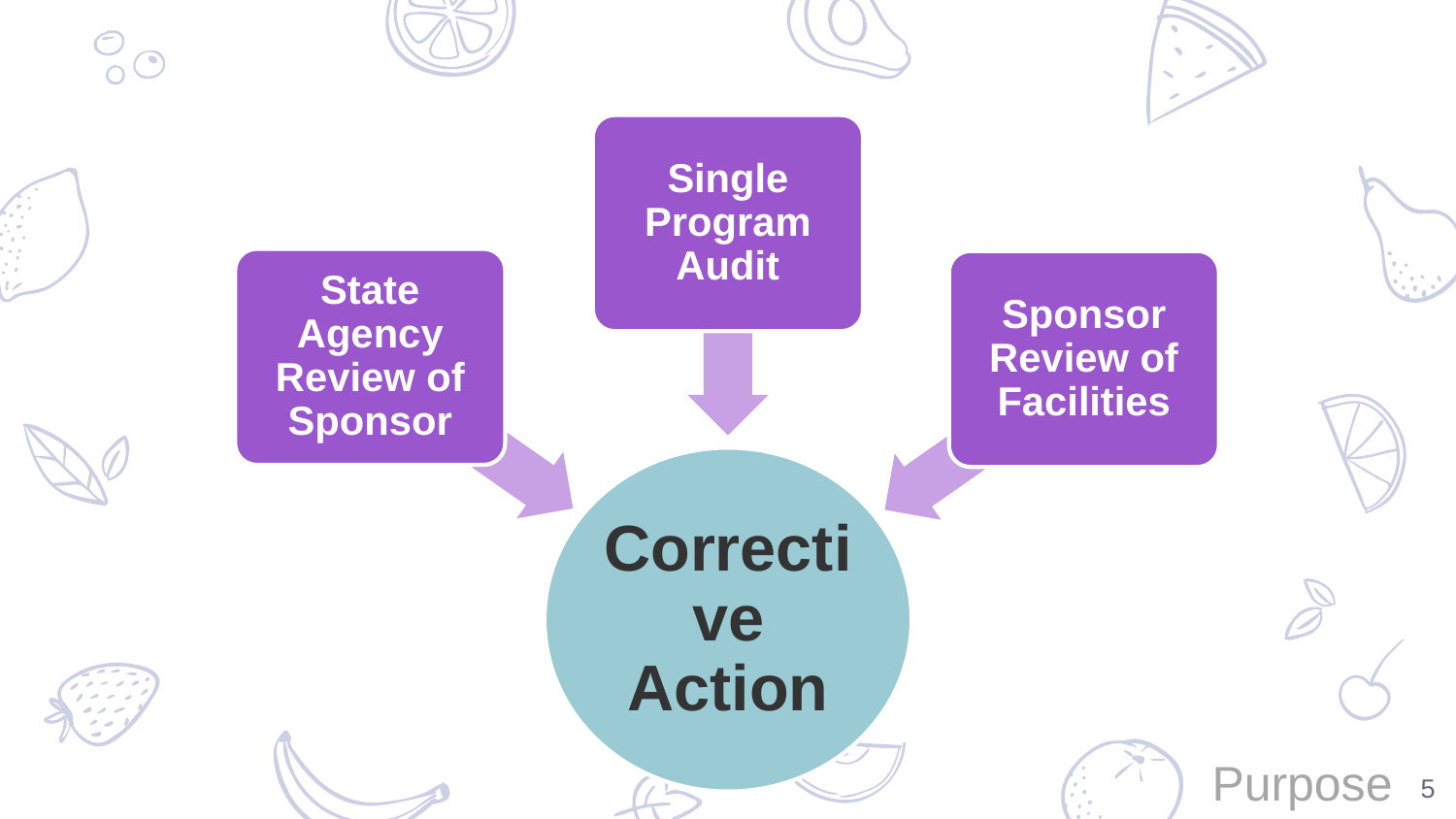

Single Program Audit

State Agency Review of Sponsor

Sponsor Review of Facilities

Corrective Action
Purpose
5